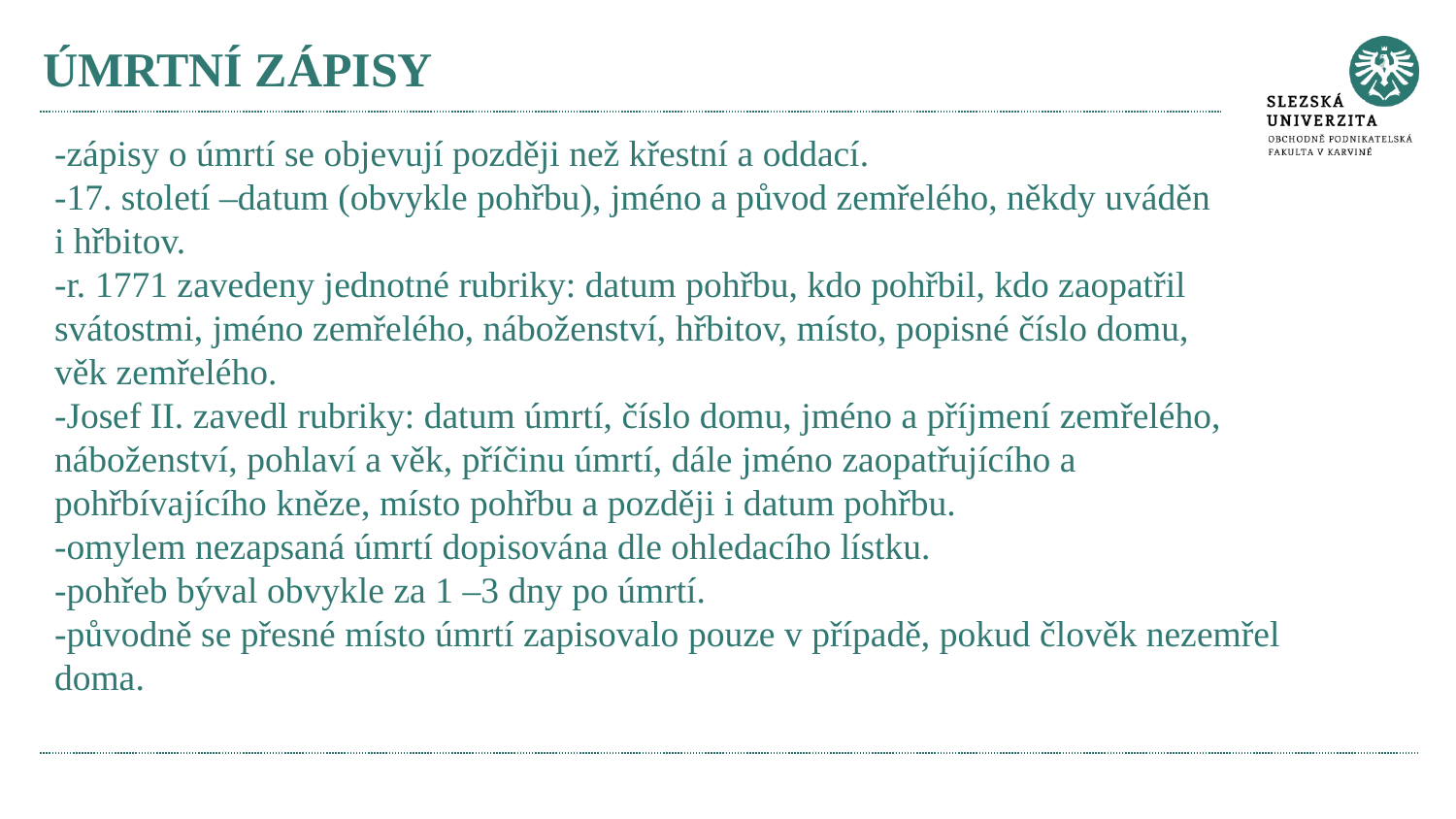

# ÚMRTNÍ ZÁPISY

-zápisy o úmrtí se objevují později než křestní a oddací.
-17. století –datum (obvykle pohřbu), jméno a původ zemřelého, někdy uváděn
i hřbitov.
-r. 1771 zavedeny jednotné rubriky: datum pohřbu, kdo pohřbil, kdo zaopatřil
svátostmi, jméno zemřelého, náboženství, hřbitov, místo, popisné číslo domu,
věk zemřelého.
-Josef II. zavedl rubriky: datum úmrtí, číslo domu, jméno a příjmení zemřelého,
náboženství, pohlaví a věk, příčinu úmrtí, dále jméno zaopatřujícího a
pohřbívajícího kněze, místo pohřbu a později i datum pohřbu.
-omylem nezapsaná úmrtí dopisována dle ohledacího lístku.
-pohřeb býval obvykle za 1 –3 dny po úmrtí.
-původně se přesné místo úmrtí zapisovalo pouze v případě, pokud člověk nezemřel doma.